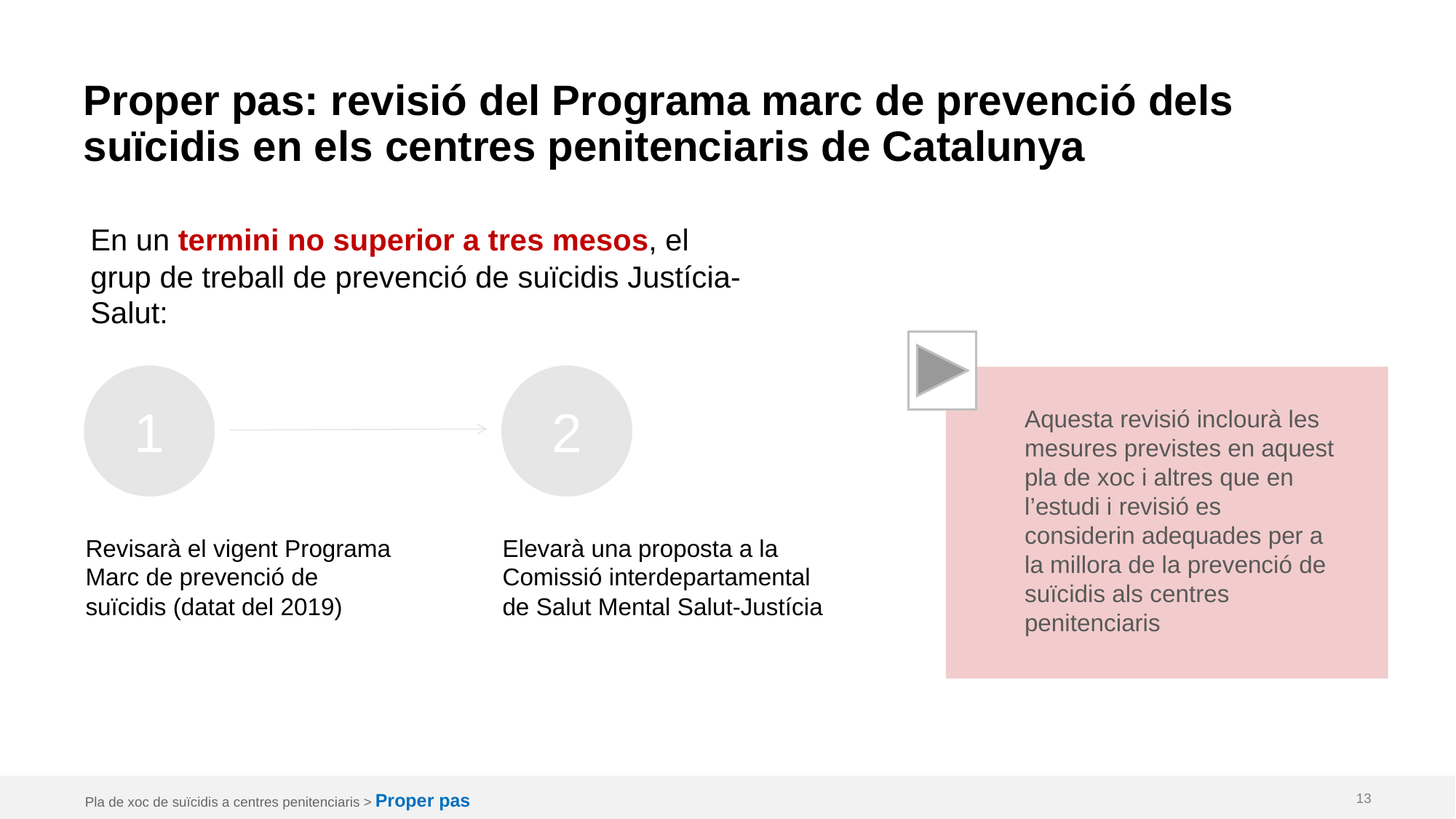

# Proper pas: revisió del Programa marc de prevenció dels suïcidis en els centres penitenciaris de Catalunya
En un termini no superior a tres mesos, el grup de treball de prevenció de suïcidis Justícia-Salut:

Aquesta revisió inclourà les mesures previstes en aquest pla de xoc i altres que en l’estudi i revisió es considerin adequades per a la millora de la prevenció de suïcidis als centres penitenciaris
1
2
Revisarà el vigent Programa Marc de prevenció de suïcidis (datat del 2019)
Elevarà una proposta a la Comissió interdepartamental de Salut Mental Salut-Justícia
Pla de xoc de suïcidis a centres penitenciaris > Proper pas